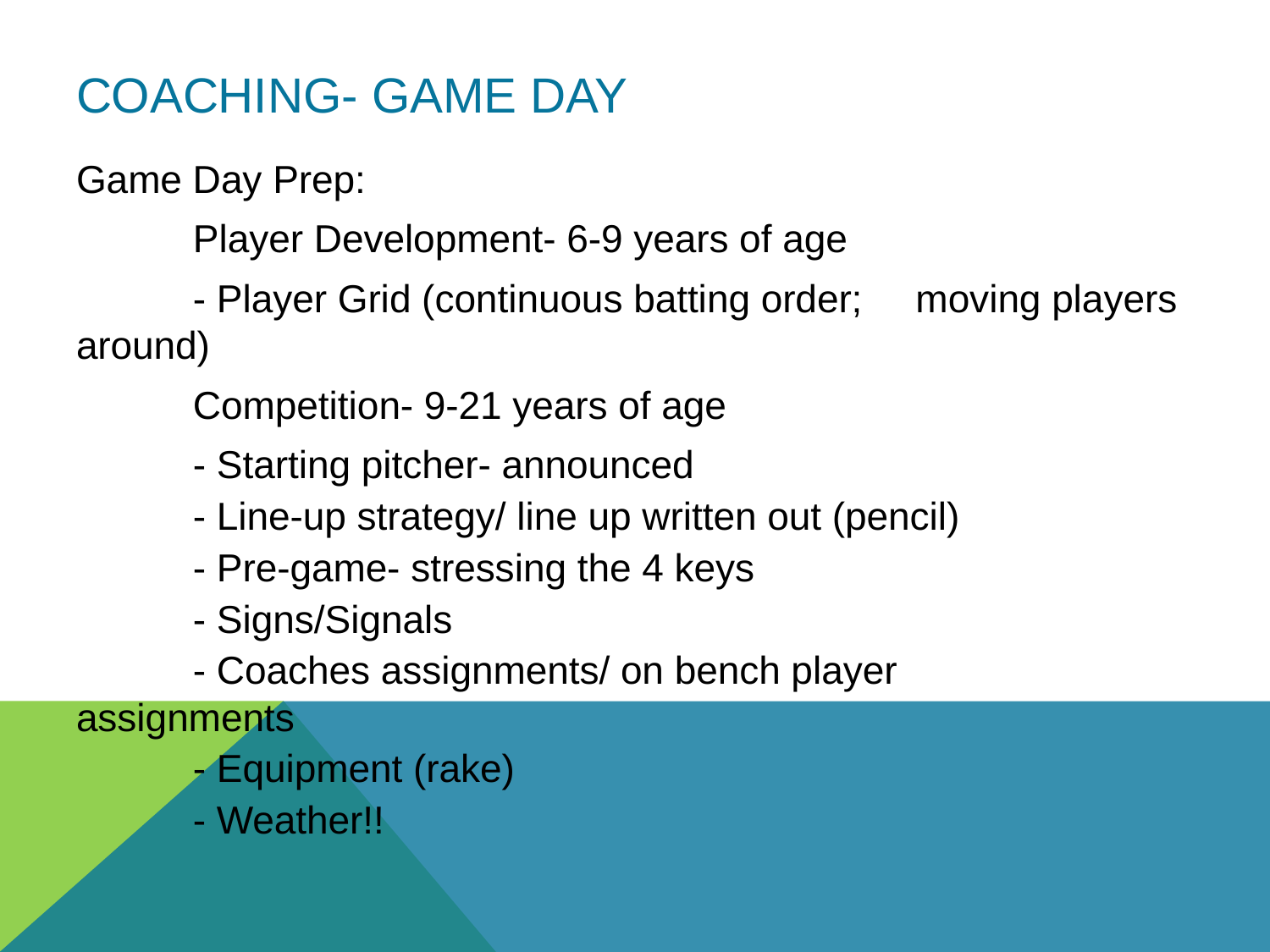

# Coaching- Game Day
Game Day Prep:
	Player Development- 6-9 years of age
		- Player Grid (continuous batting order; 			  moving players around)
	Competition- 9-21 years of age
		- Starting pitcher- announced
		- Line-up strategy/ line up written out (pencil)
		- Pre-game- stressing the 4 keys
		- Signs/Signals
		- Coaches assignments/ on bench player 			  assignments
		- Equipment (rake)
		- Weather!!